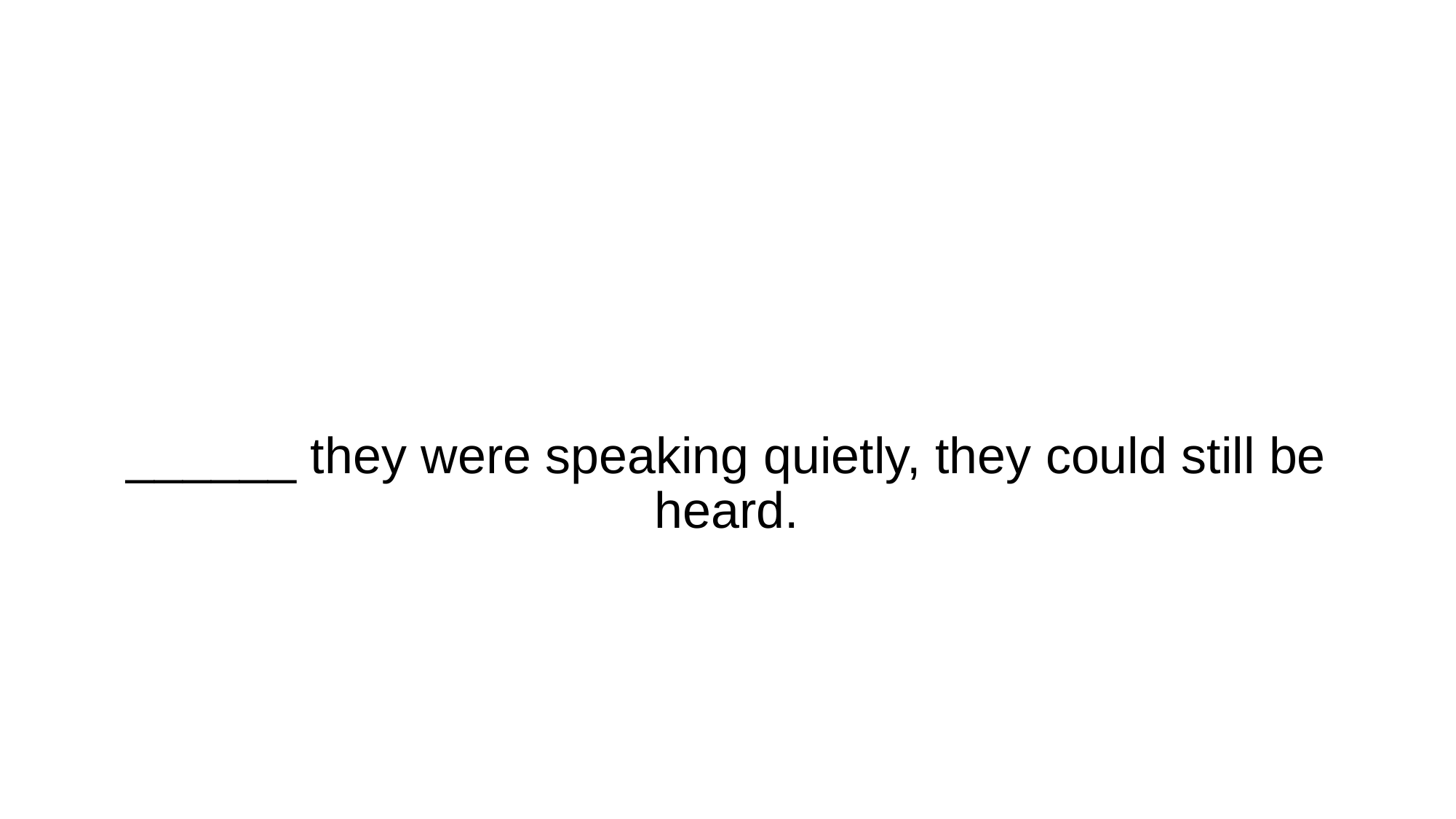

# ______ they were speaking quietly, they could still be heard.